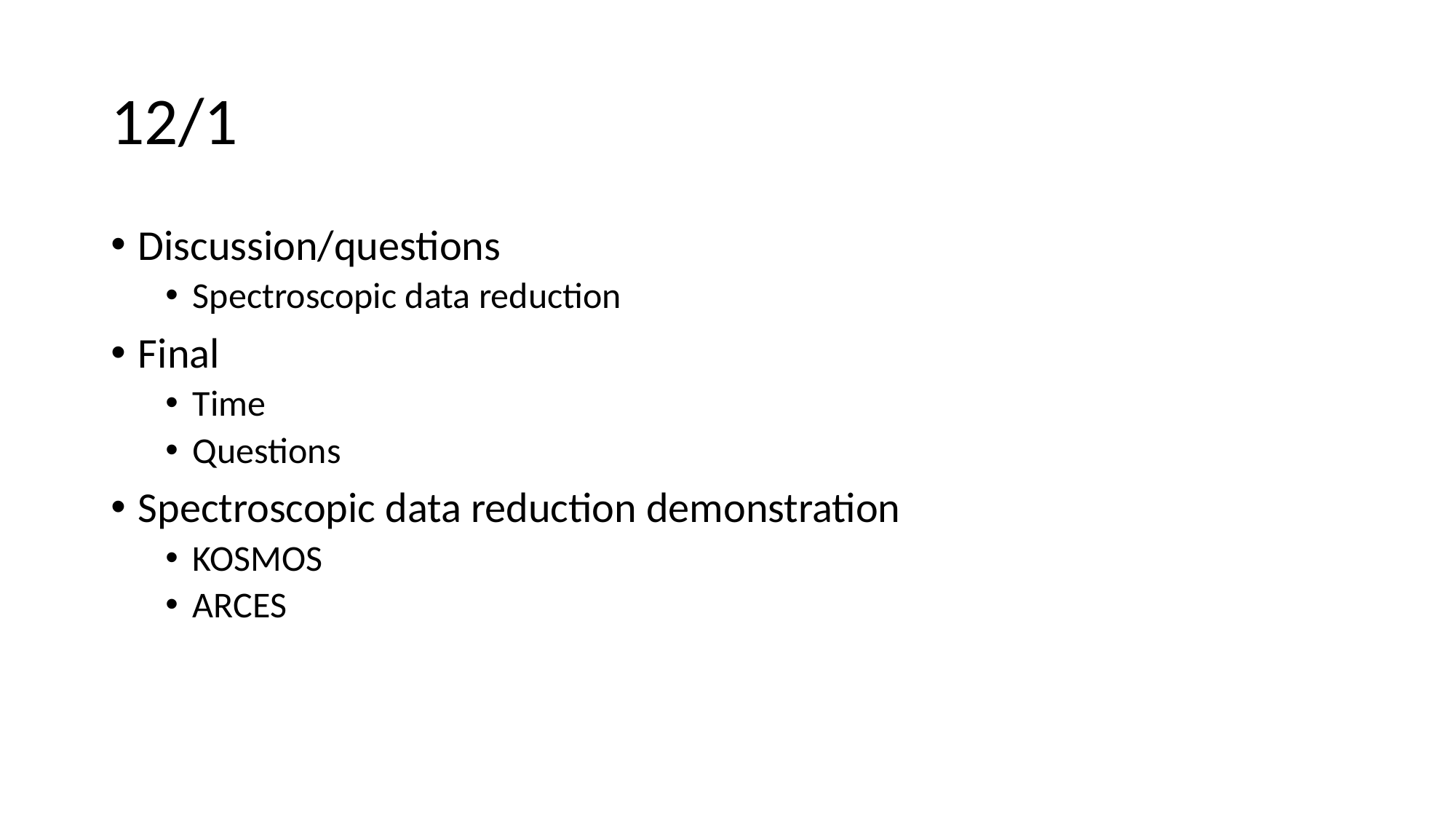

# 12/1
Discussion/questions
Spectroscopic data reduction
Final
Time
Questions
Spectroscopic data reduction demonstration
KOSMOS
ARCES